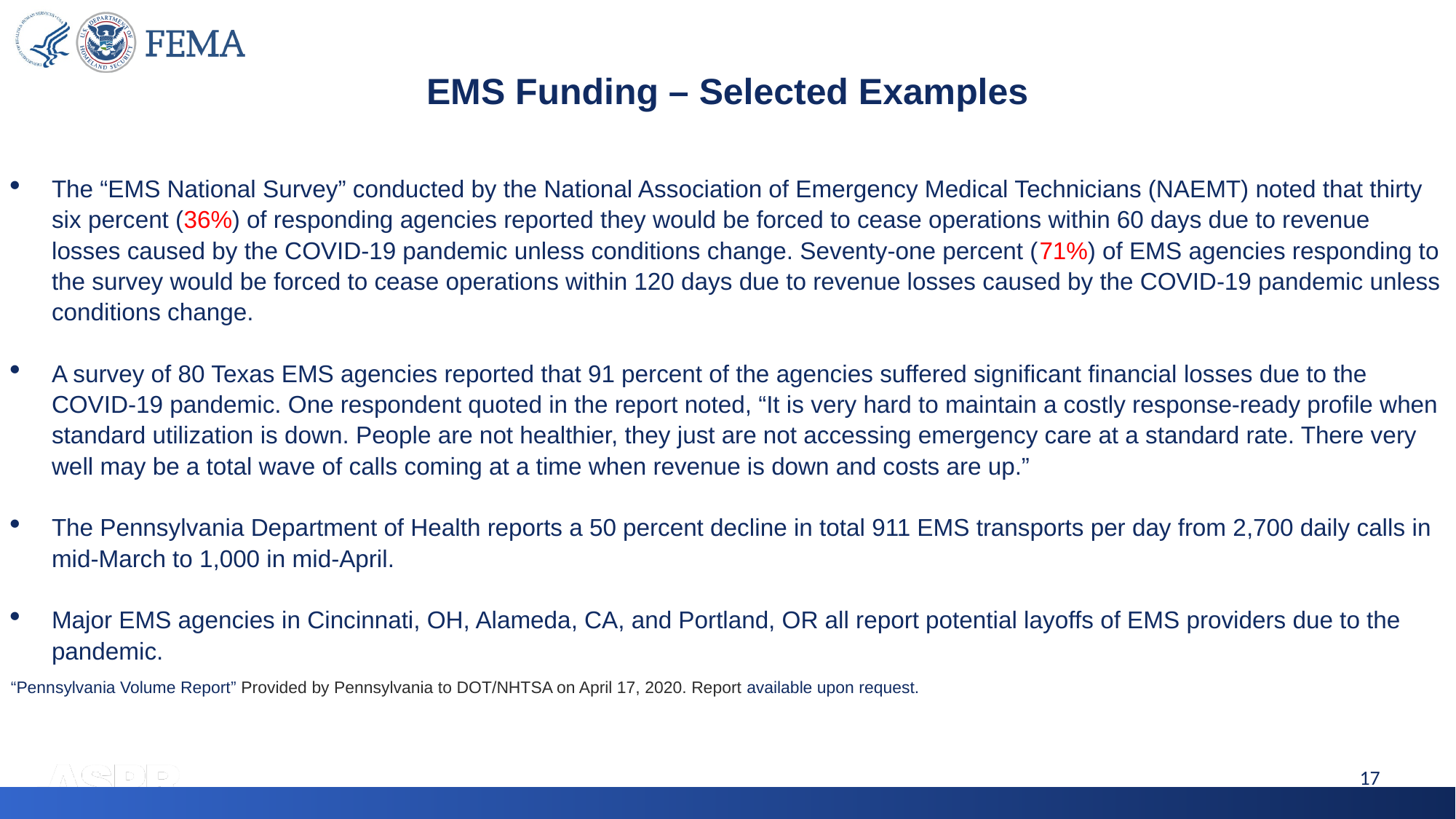

EMS Funding – Selected Examples
The “EMS National Survey” conducted by the National Association of Emergency Medical Technicians (NAEMT) noted that thirty six percent (36%) of responding agencies reported they would be forced to cease operations within 60 days due to revenue losses caused by the COVID-19 pandemic unless conditions change. Seventy-one percent (71%) of EMS agencies responding to the survey would be forced to cease operations within 120 days due to revenue losses caused by the COVID-19 pandemic unless conditions change.

A survey of 80 Texas EMS agencies reported that 91 percent of the agencies suffered significant financial losses due to the COVID-19 pandemic. One respondent quoted in the report noted, “It is very hard to maintain a costly response-ready profile when standard utilization is down. People are not healthier, they just are not accessing emergency care at a standard rate. There very well may be a total wave of calls coming at a time when revenue is down and costs are up.”

The Pennsylvania Department of Health reports a 50 percent decline in total 911 EMS transports per day from 2,700 daily calls in mid-March to 1,000 in mid-April.

Major EMS agencies in Cincinnati, OH, Alameda, CA, and Portland, OR all report potential layoffs of EMS providers due to the pandemic.
“Pennsylvania Volume Report” Provided by Pennsylvania to DOT/NHTSA on April 17, 2020. Report available upon request.